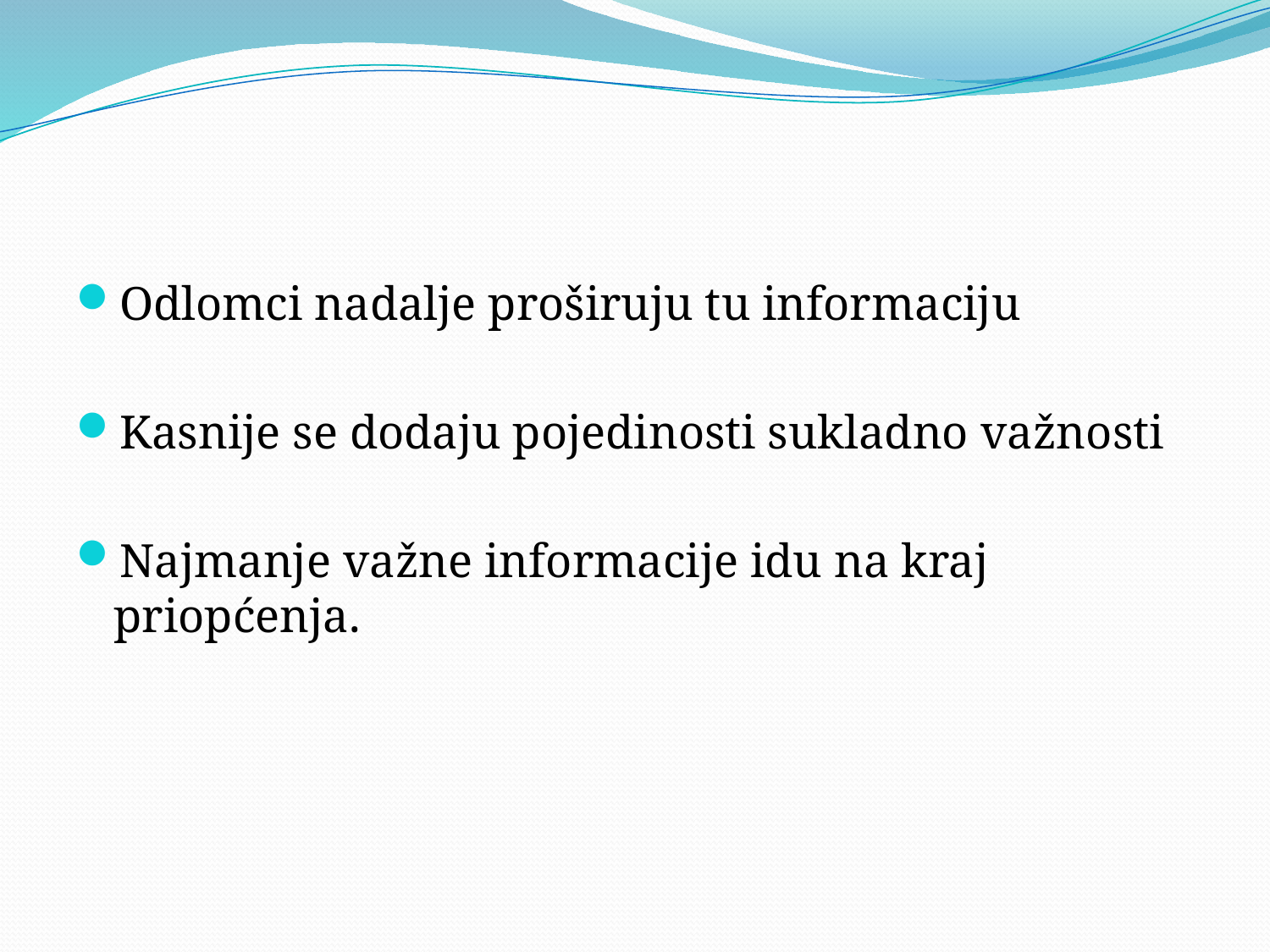

#
Odlomci nadalje proširuju tu informaciju

Kasnije se dodaju pojedinosti sukladno važnosti

Najmanje važne informacije idu na kraj priopćenja.